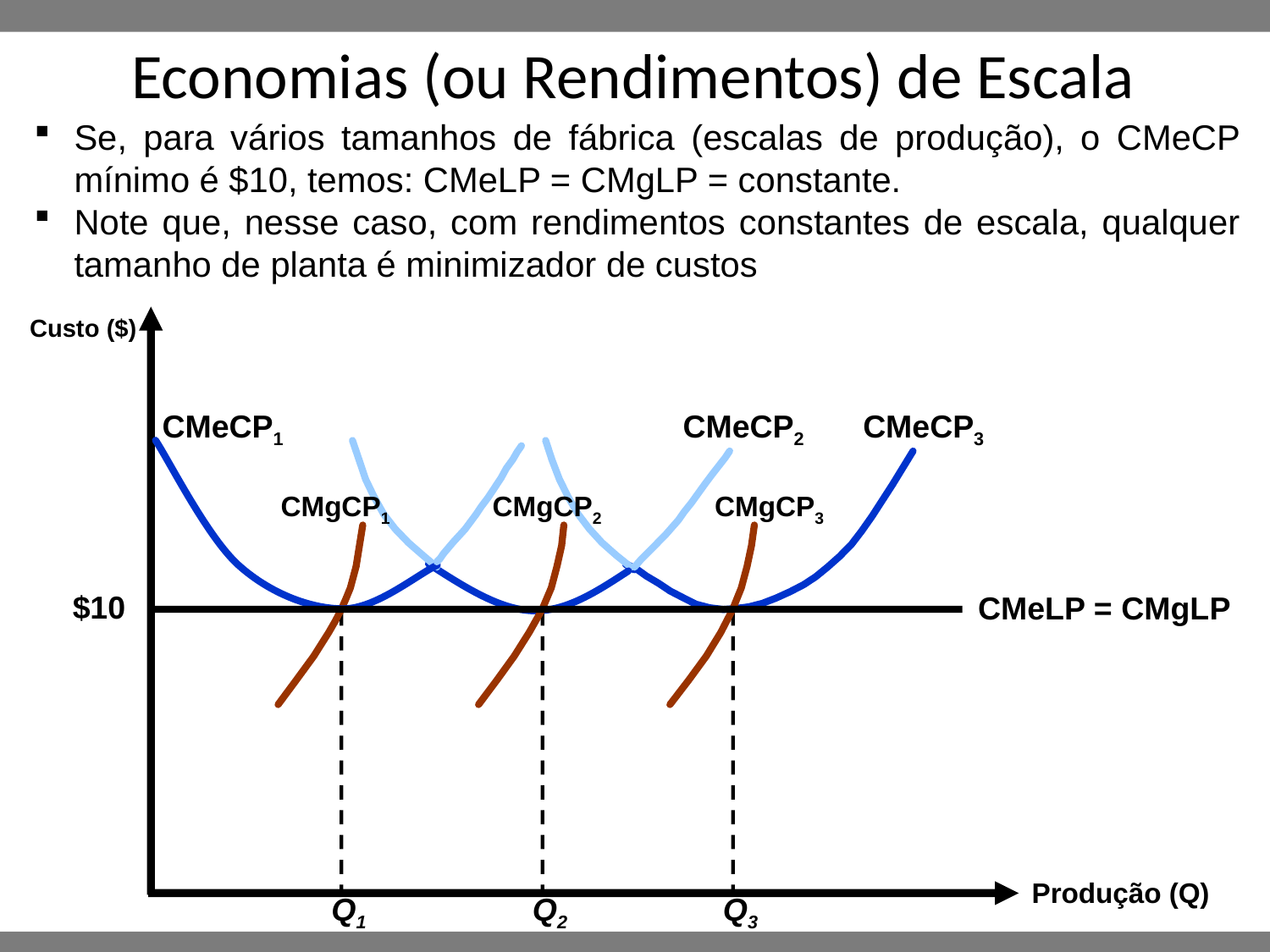

# Economias (ou Rendimentos) de Escala
Se, para vários tamanhos de fábrica (escalas de produção), o CMeCP mínimo é $10, temos: CMeLP = CMgLP = constante.
Note que, nesse caso, com rendimentos constantes de escala, qualquer tamanho de planta é minimizador de custos

Custo ($)
CMeCP1

CMgCP1

Q1
CMeCP2

CMgCP2

Q2
CMeCP3

CMgCP3

Q3
$10
CMeLP = CMgLP

Produção (Q)